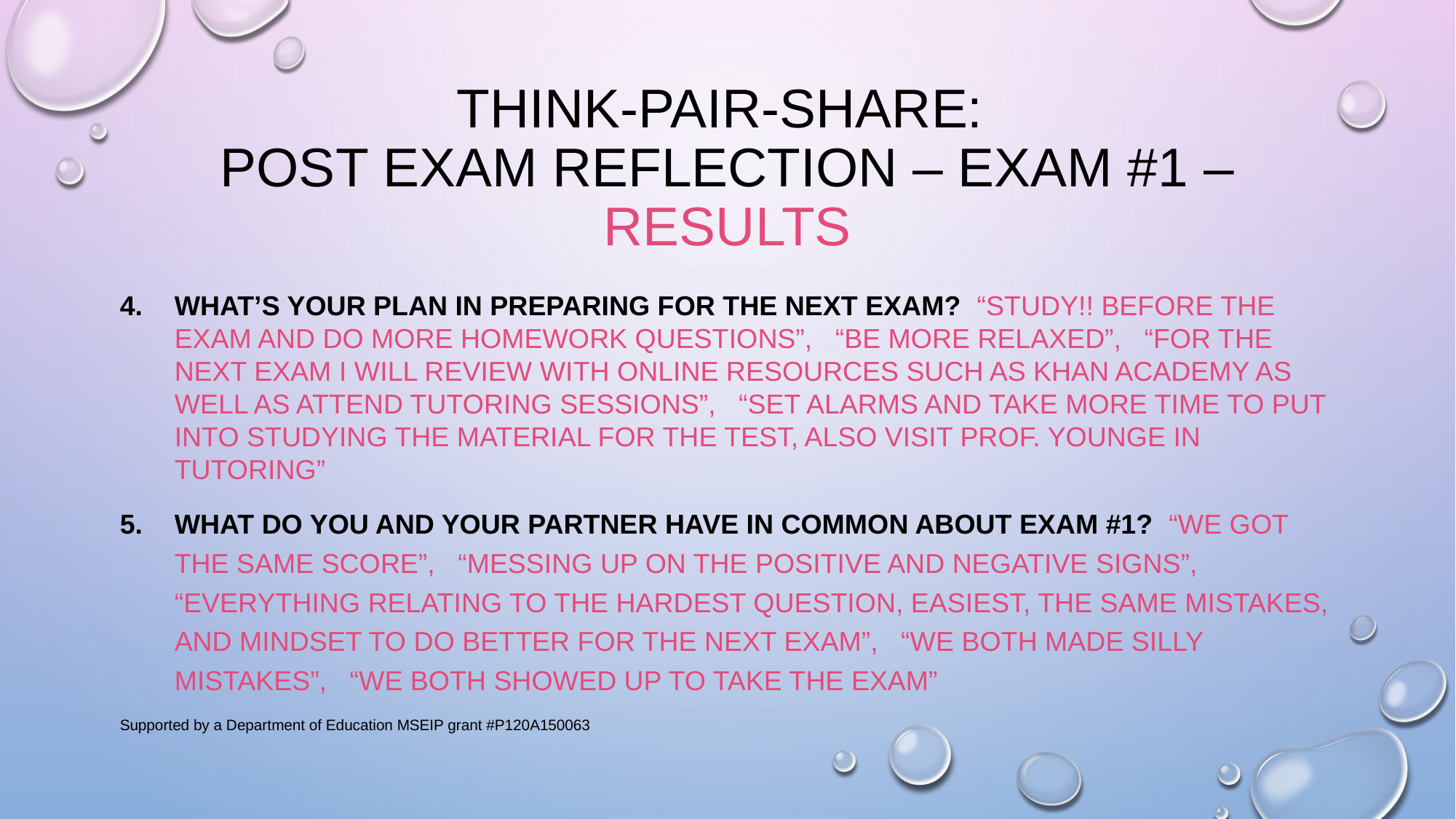

# Think-pair-share: Post exam reflection – exam #1 – results
What’s your plan in preparing for the next exam?  “study!! Before the exam and do more homework questions”,   “be more relaxed”,   “for the next exam I will review with online resources such as khan academy as well as attend tutoring sessions”,   “set alarms and take more time to put into studying the material for the test, also visit prof. younge in tutoring”
What do you and your partner have in common about Exam #1?  “we got the same score”,   “messing up on the positive and negative signs”,   “everything relating to the hardest question, easiest, the same mistakes, and mindset to do better for the next exam”,   “we both made silly mistakes”,   “we both showed up to take the exam”
Supported by a Department of Education MSEIP grant #P120A150063